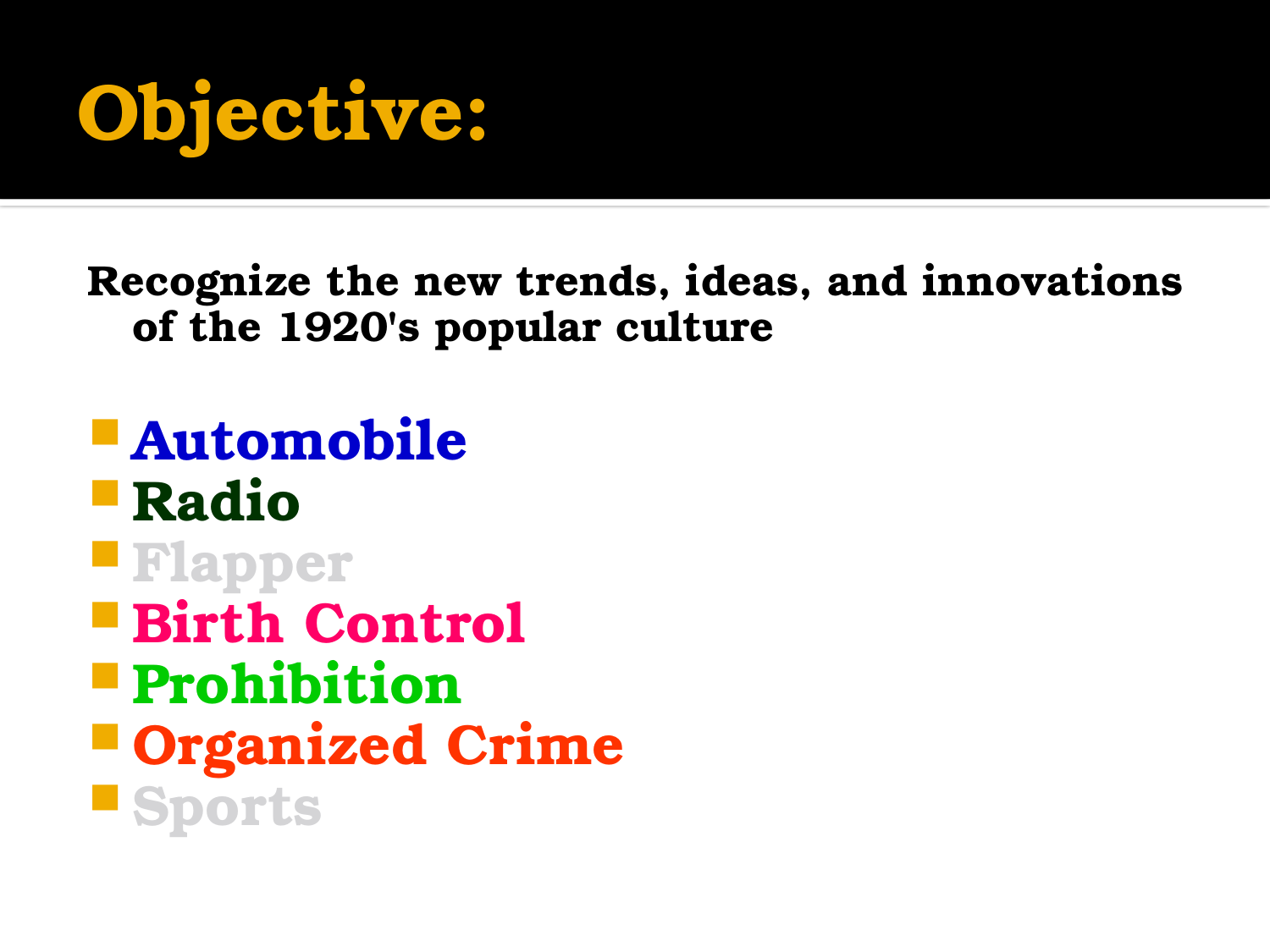

# Objective:
Recognize the new trends, ideas, and innovations of the 1920's popular culture

Automobile
Radio
Flapper
Birth Control
Prohibition
Organized Crime
Sports